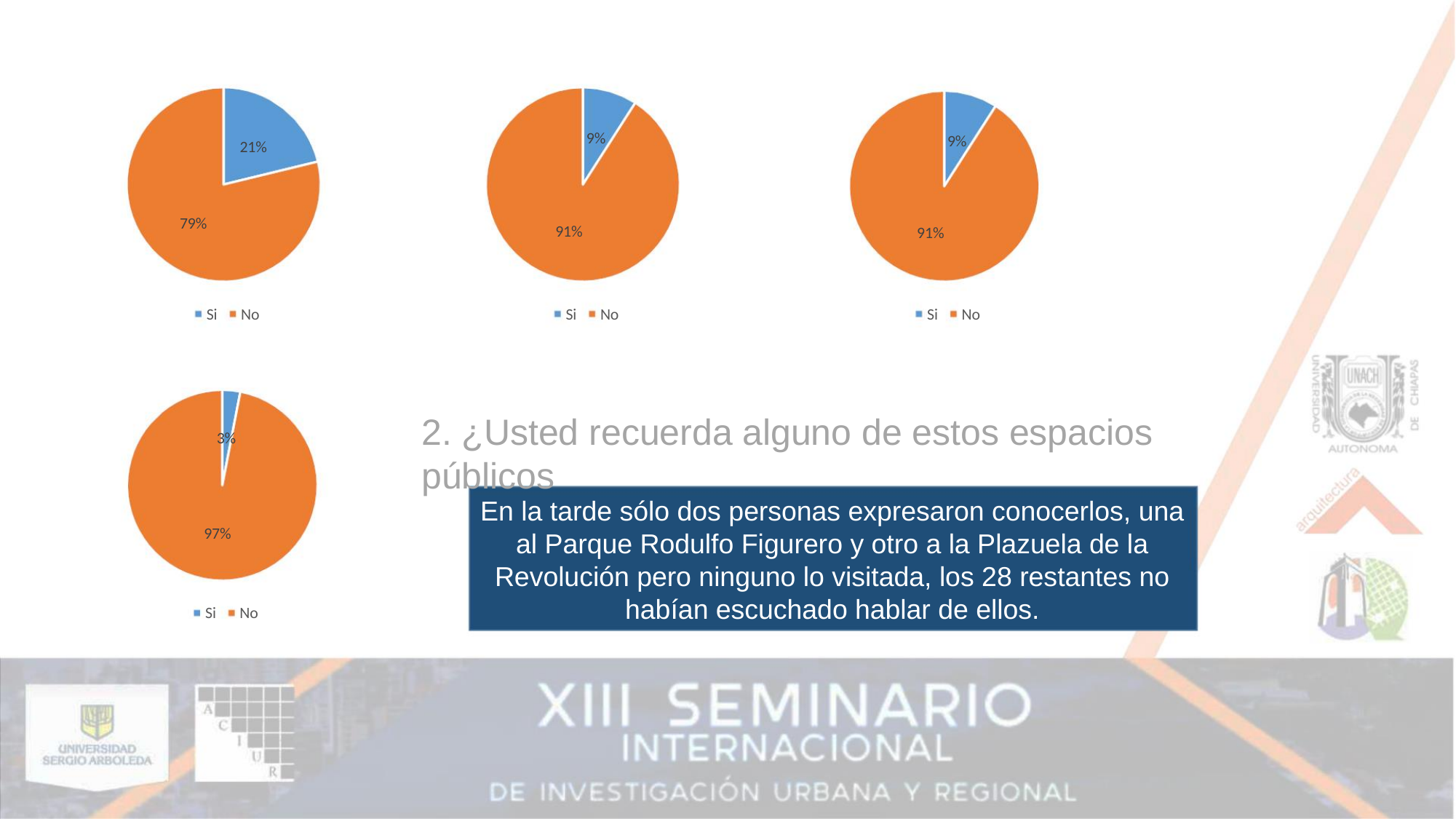

9%
9%
21%
79%
91%
91%
Si No
Si No
Si No
2. ¿Usted recuerda alguno de estos espacios
3%
públicos
En la tarde sólo dos personas expresaron conocerlos, una
al Parque Rodulfo Figurero y otro a la Plazuela de la
Revolución pero ninguno lo visitada, los 28 restantes no
habían escuchado hablar de ellos.
97%
Si No